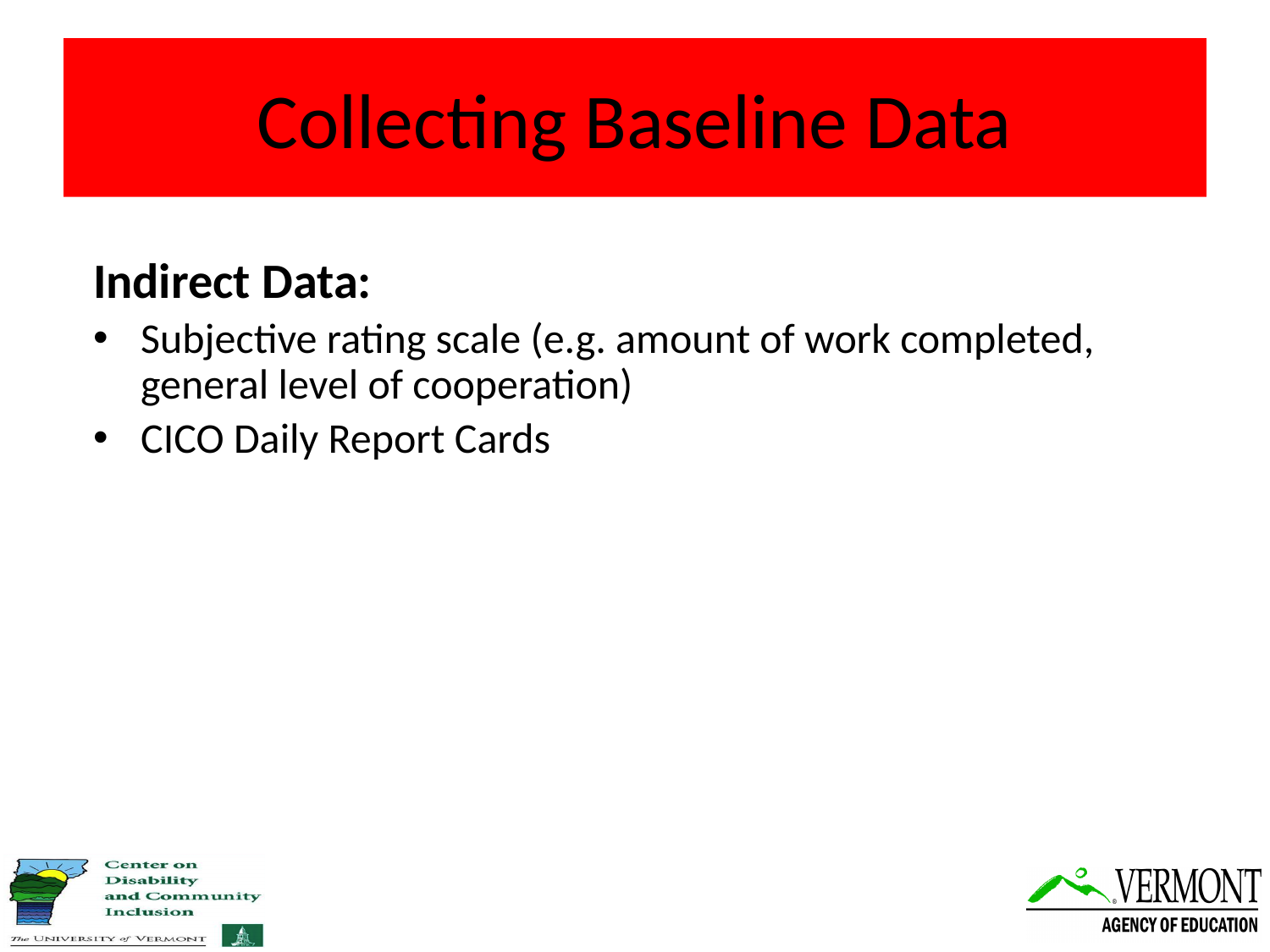

# Collecting Baseline Data

Indirect Data:
Subjective rating scale (e.g. amount of work completed, general level of cooperation)
CICO Daily Report Cards